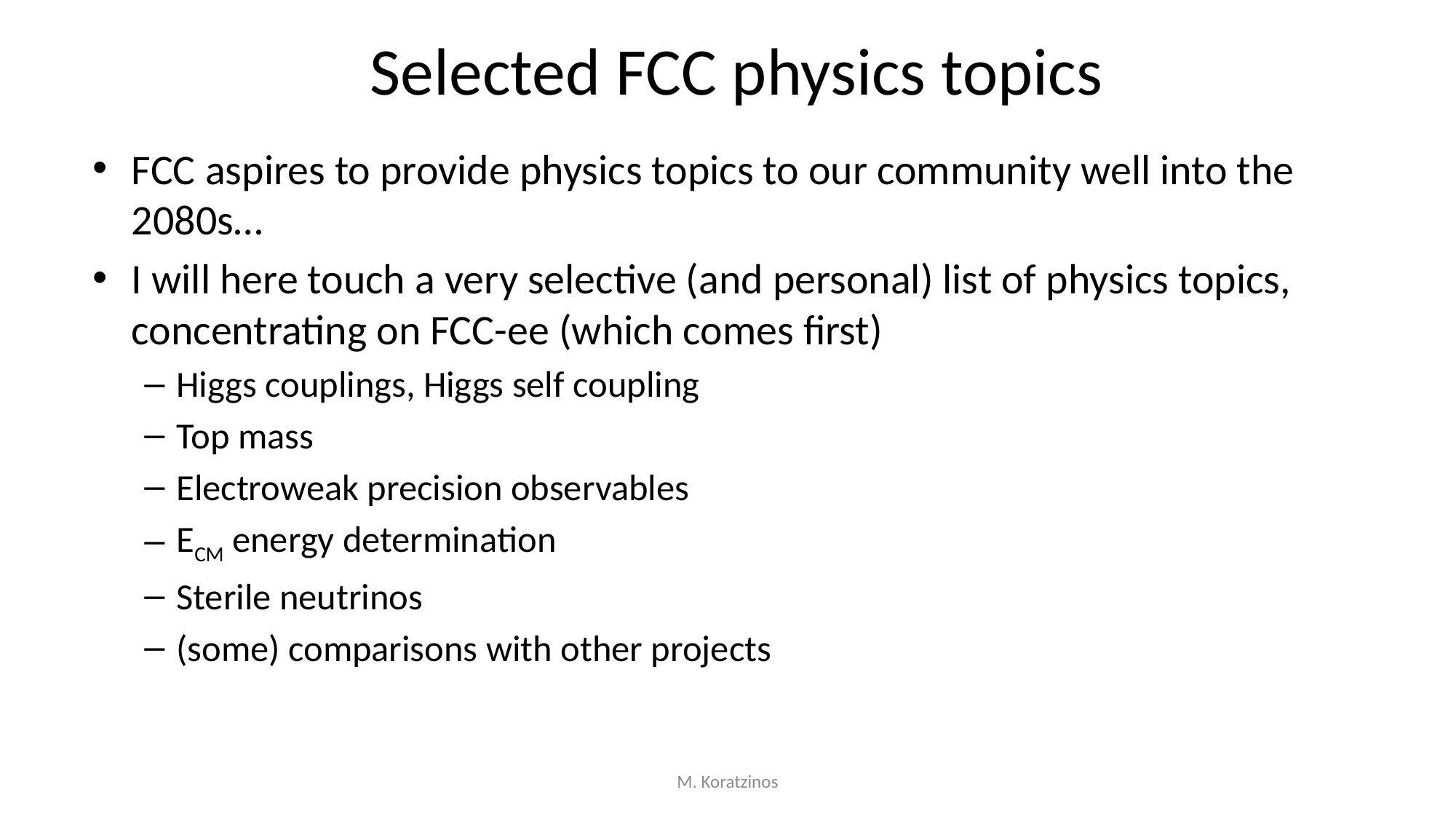

# Selected FCC physics topics
FCC aspires to provide physics topics to our community well into the 2080s…
I will here touch a very selective (and personal) list of physics topics, concentrating on FCC-ee (which comes first)
Higgs couplings, Higgs self coupling
Top mass
Electroweak precision observables
ECM energy determination
Sterile neutrinos
(some) comparisons with other projects

M. Koratzinos